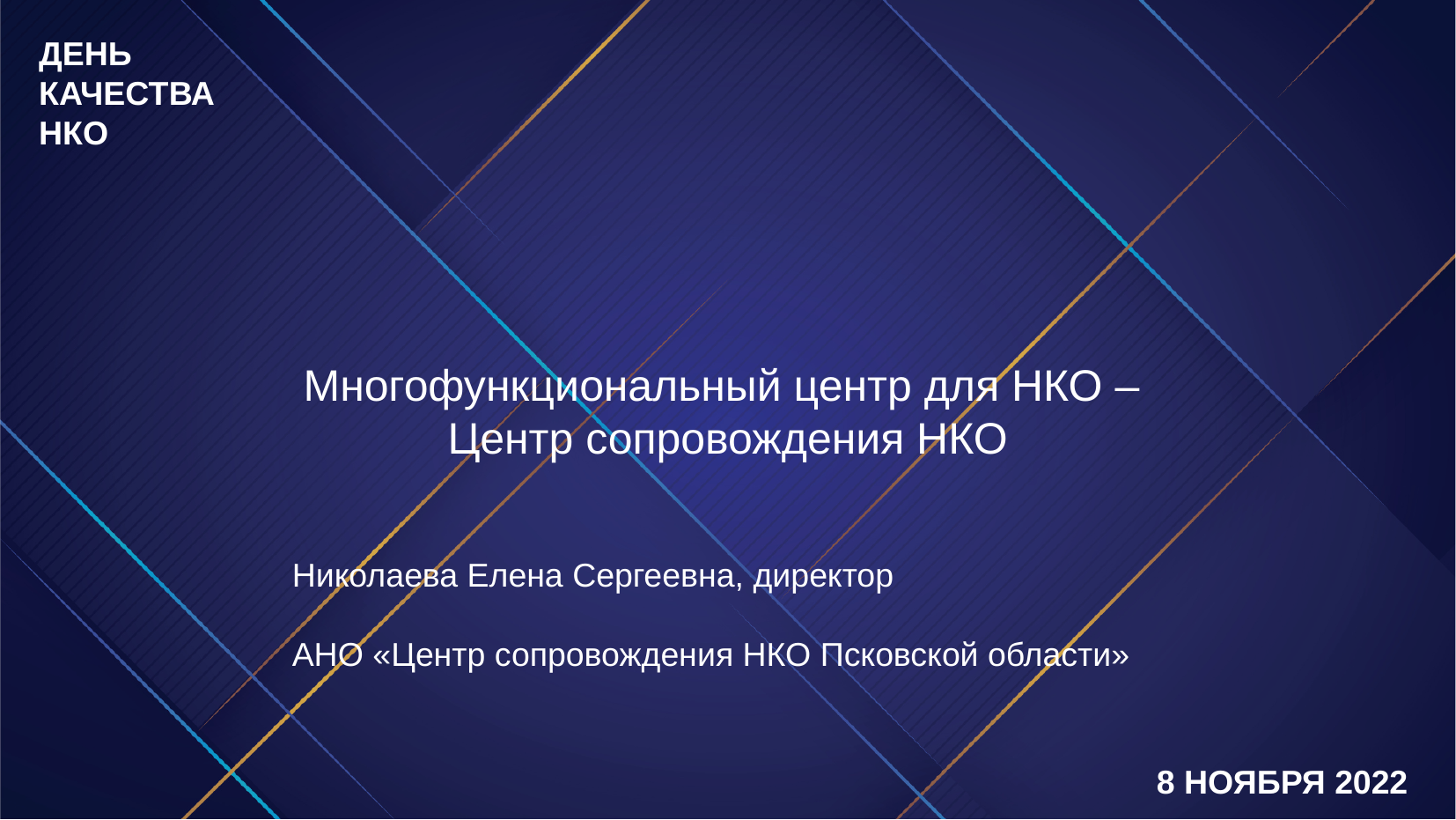

Многофункциональный центр для НКО –
Центр сопровождения НКО
ДЕНЬ
КАЧЕСТВА
НКО

Николаева Елена Сергеевна, директор

АНО «Центр сопровождения НКО Псковской области»
8 НОЯБРЯ 2022